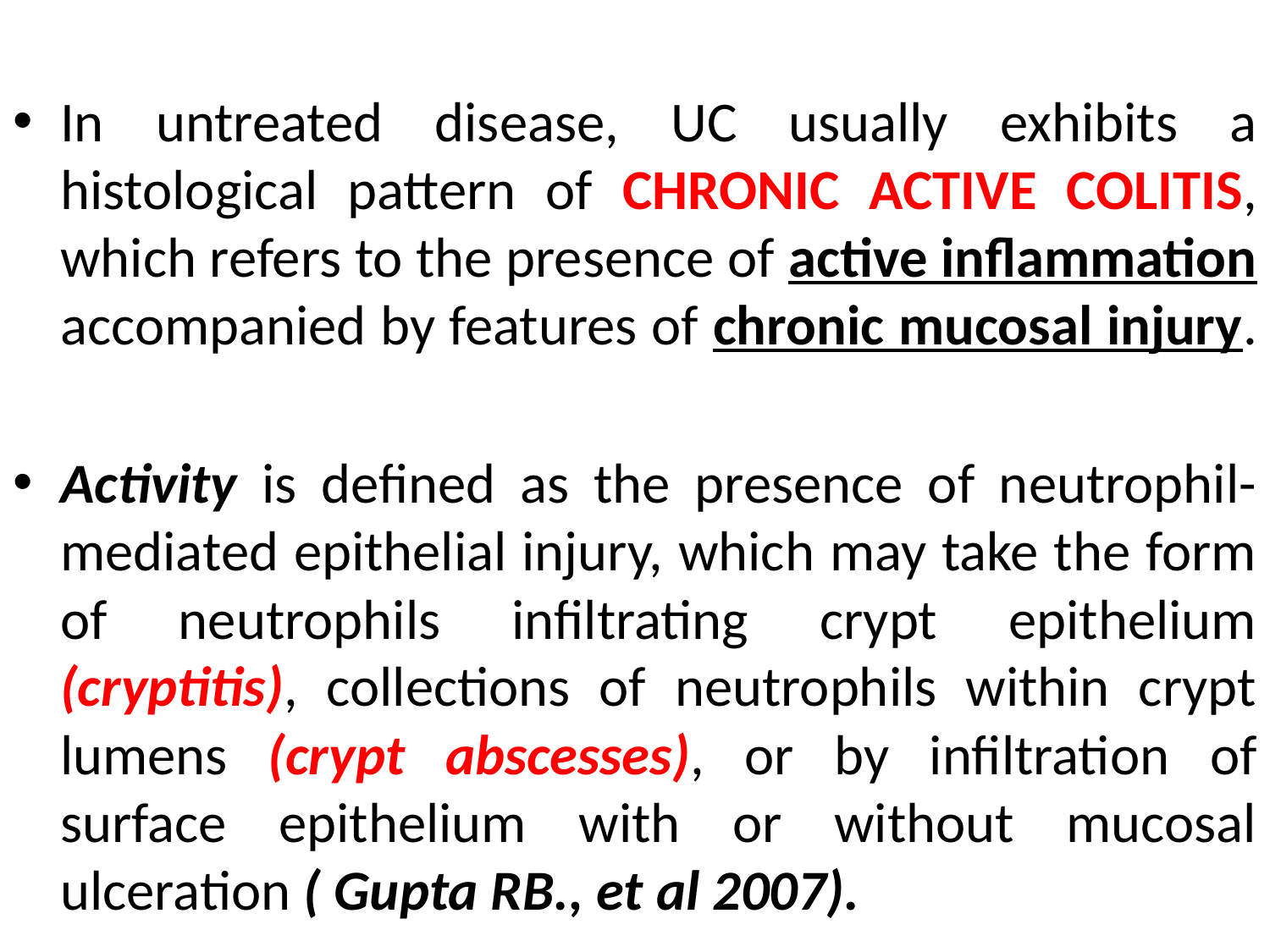

In untreated disease, UC usually exhibits a histological pattern of CHRONIC ACTIVE COLITIS, which refers to the presence of active inflammation accompanied by features of chronic mucosal injury.

Activity is defined as the presence of neutrophil-mediated epithelial injury, which may take the form of neutrophils infiltrating crypt epithelium (cryptitis), collections of neutrophils within crypt lumens (crypt abscesses), or by infiltration of surface epithelium with or without mucosal ulceration ( Gupta RB., et al 2007).